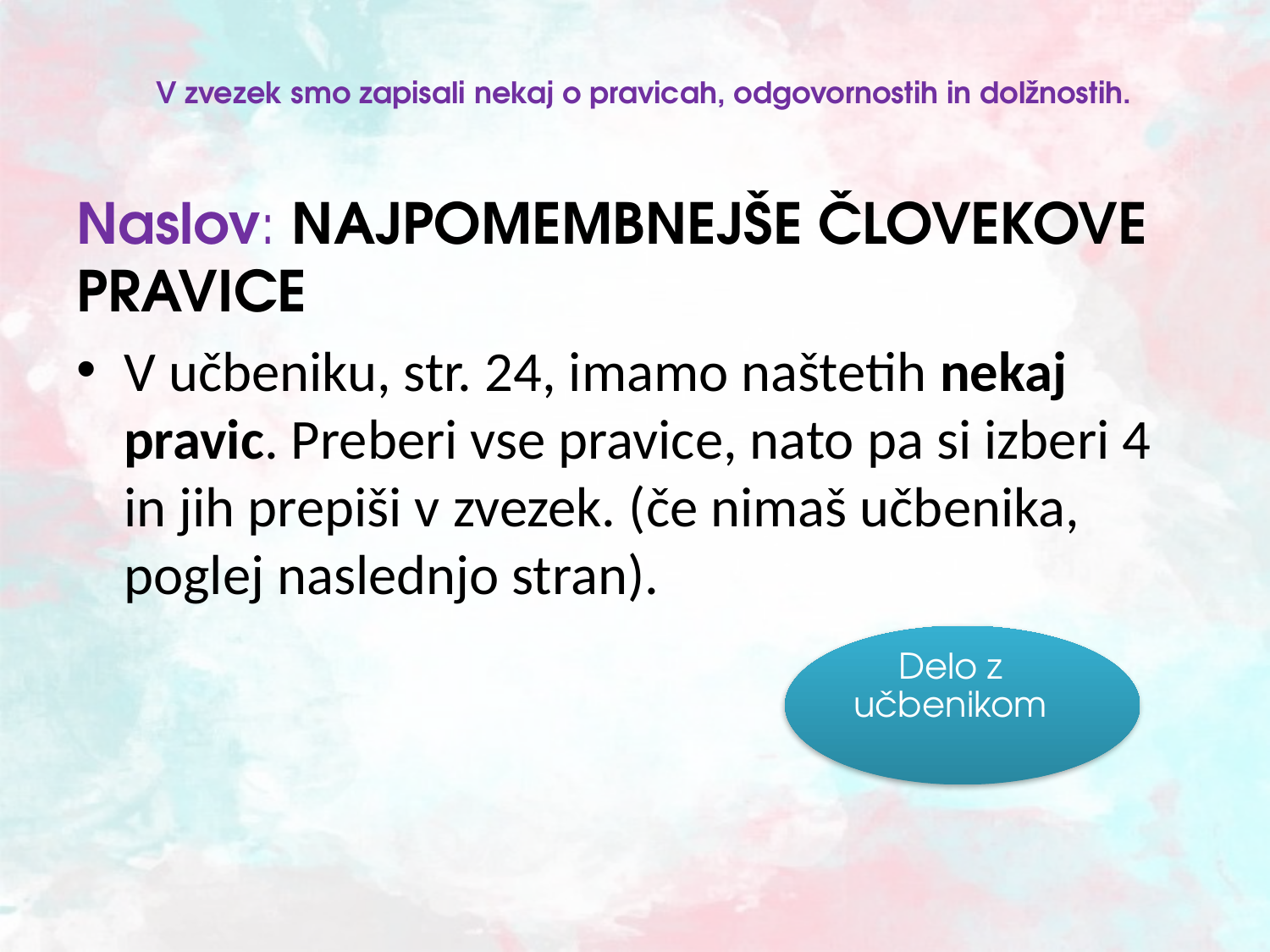

# V zvezek smo zapisali nekaj o pravicah, odgovornostih in dolžnostih.
Naslov: NAJPOMEMBNEJŠE ČLOVEKOVE PRAVICE
V učbeniku, str. 24, imamo naštetih nekaj pravic. Preberi vse pravice, nato pa si izberi 4 in jih prepiši v zvezek. (če nimaš učbenika, poglej naslednjo stran).

Delo z učbenikom